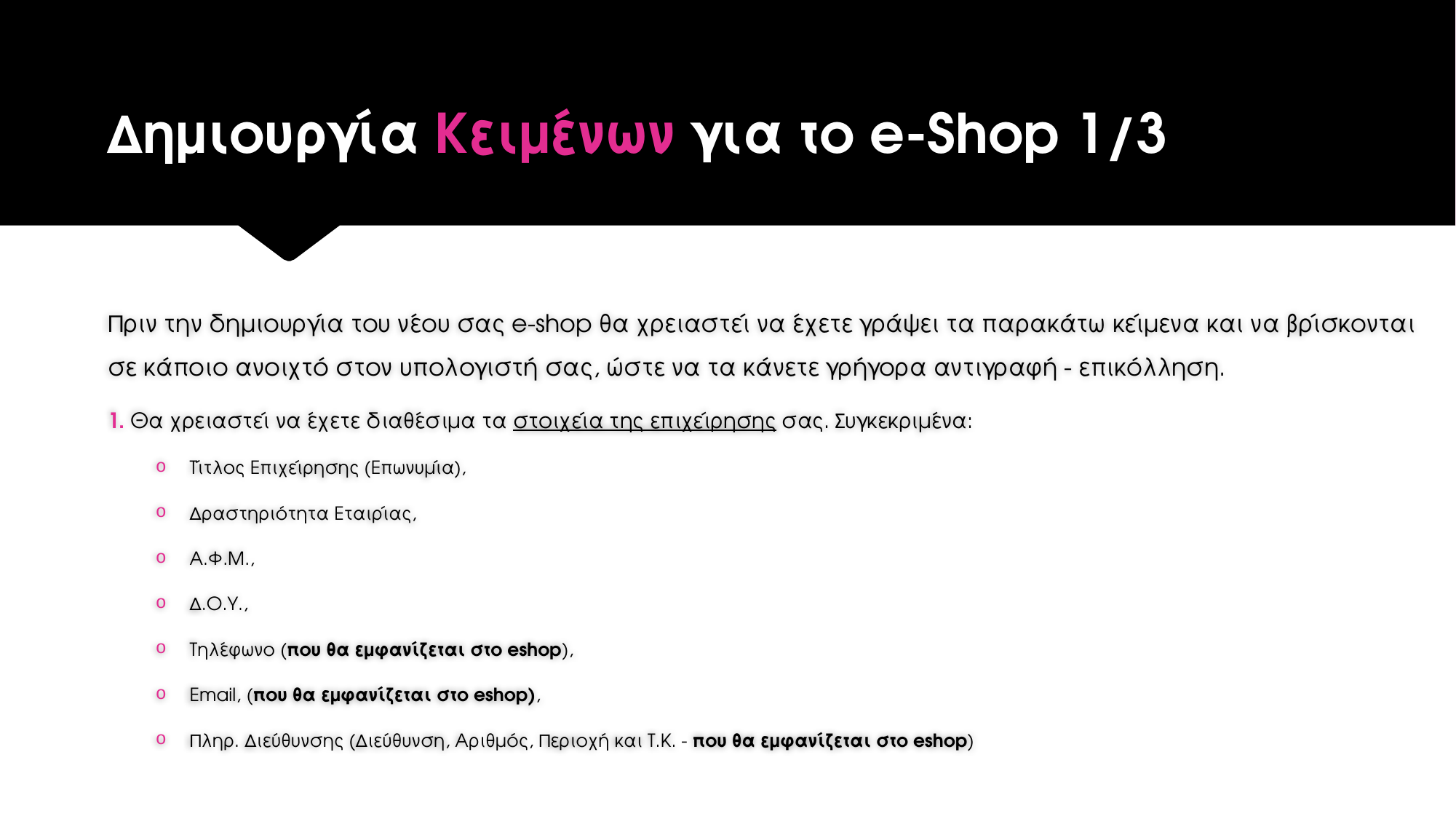

# Δημιουργία Κειμένων για το e-Shop 1/3
Πριν την δημιουργία του νέου σας e-shop θα χρειαστεί να έχετε γράψει τα παρακάτω κείμενα και να βρίσκονται σε κάποιο ανοιχτό στον υπολογιστή σας, ώστε να τα κάνετε γρήγορα αντιγραφή - επικόλληση.
1. Θα χρειαστεί να έχετε διαθέσιμα τα στοιχεία της επιχείρησης σας. Συγκεκριμένα:
Τίτλος Επιχείρησης (Επωνυμία),
Δραστηριότητα Εταιρίας,
Α.Φ.Μ.,
Δ.Ο.Υ.,
Τηλέφωνο (που θα εμφανίζεται στο eshop),
Email, (που θα εμφανίζεται στο eshop),
Πληρ. Διεύθυνσης (Διεύθυνση, Αριθμός, Περιοχή και Τ.Κ. - που θα εμφανίζεται στο eshop)